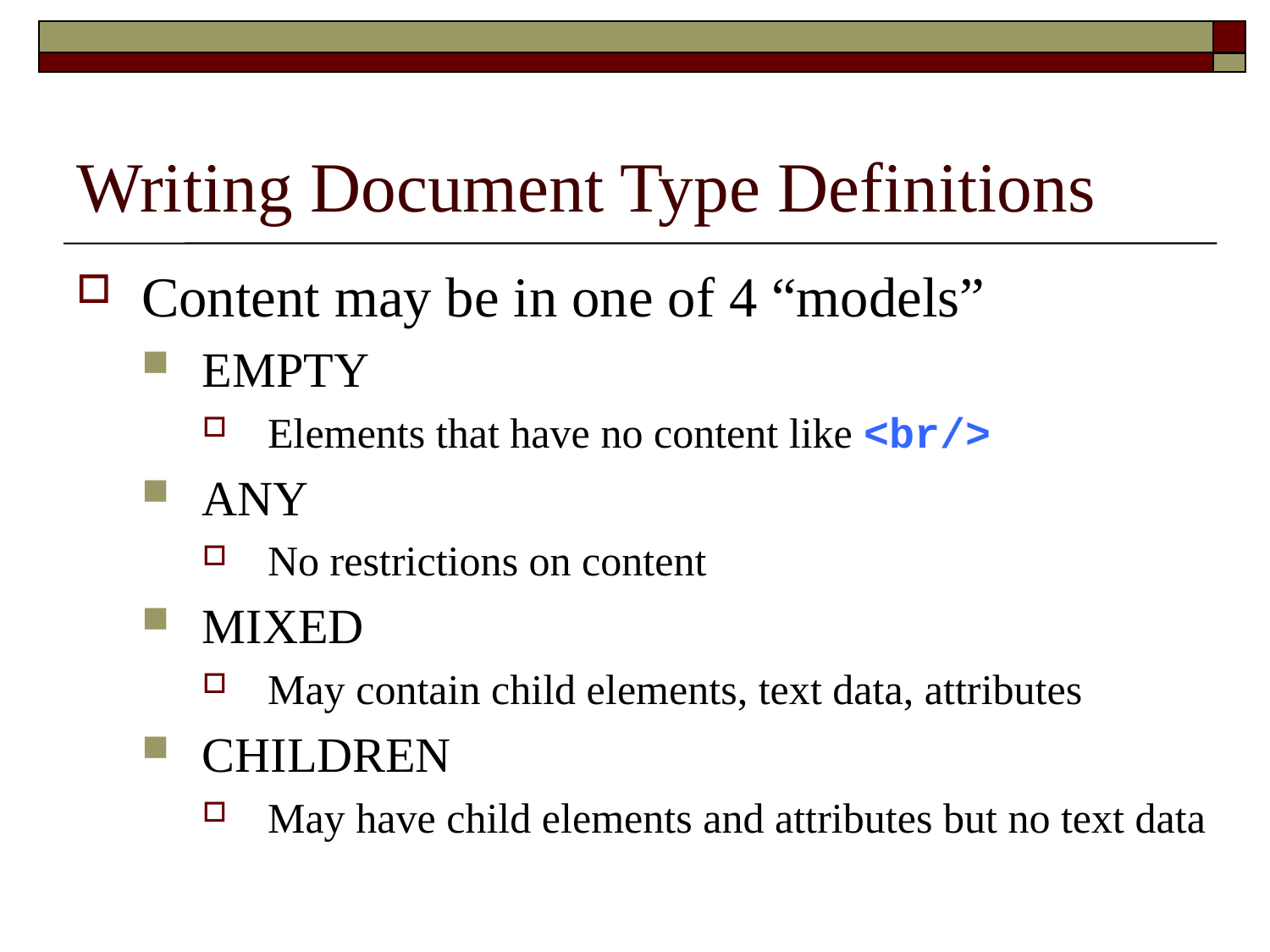

# Writing Document Type Definitions
Content may be in one of 4 “models”
EMPTY
Elements that have no content like <br/>
ANY
No restrictions on content
MIXED
May contain child elements, text data, attributes
CHILDREN
May have child elements and attributes but no text data